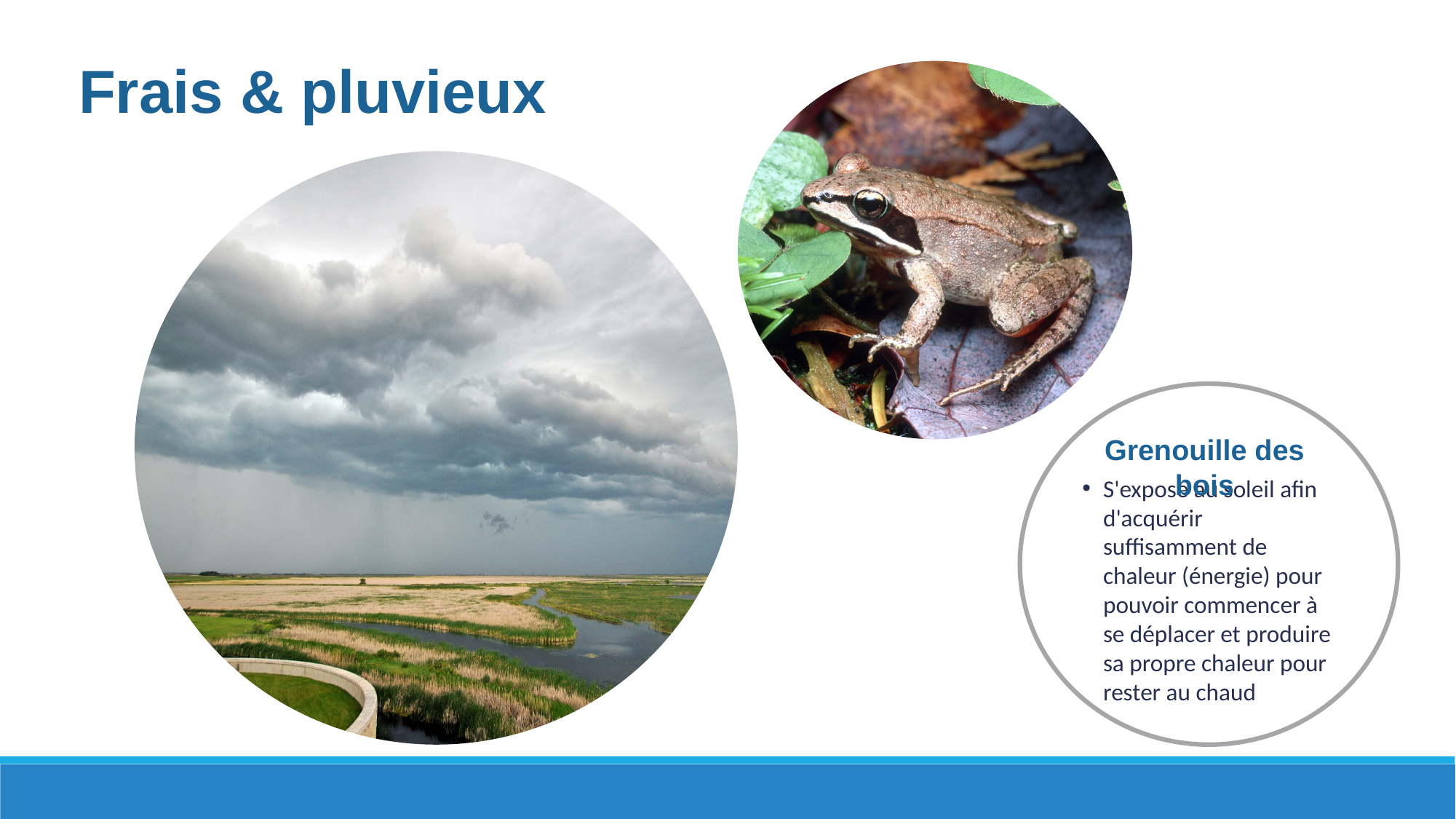

Frais & pluvieux

Grenouille des bois
S'expose au soleil afin d'acquérir suffisamment de chaleur (énergie) pour pouvoir commencer à se déplacer et produire sa propre chaleur pour rester au chaud